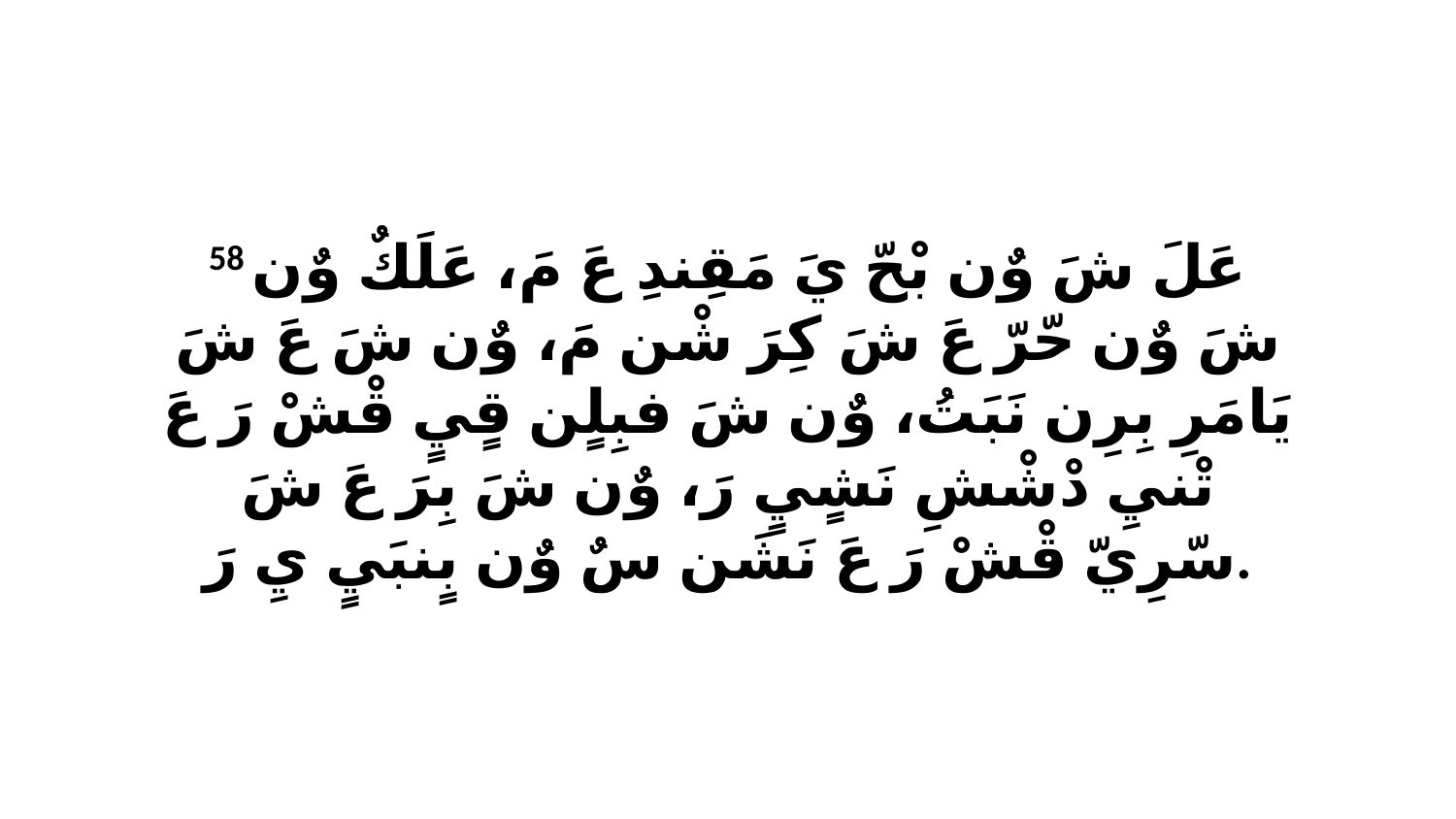

58 عَلَ شَ وٌن بْحّ يَ مَقِندِ عَ مَ، عَلَكٌ وٌن شَ وٌن حّرّ عَ شَ كِرَ شْن مَ، وٌن شَ عَ شَ يَامَرِ بِرِن نَبَتُ، وٌن شَ فبِلٍن قٍيٍ قْشْ رَ عَ تْنيِ دْشْشِ نَشٍيٍ رَ، وٌن شَ بِرَ عَ شَ سّرِيّ قْشْ رَ عَ نَشَن سٌ وٌن بٍنبَيٍ يِ رَ.